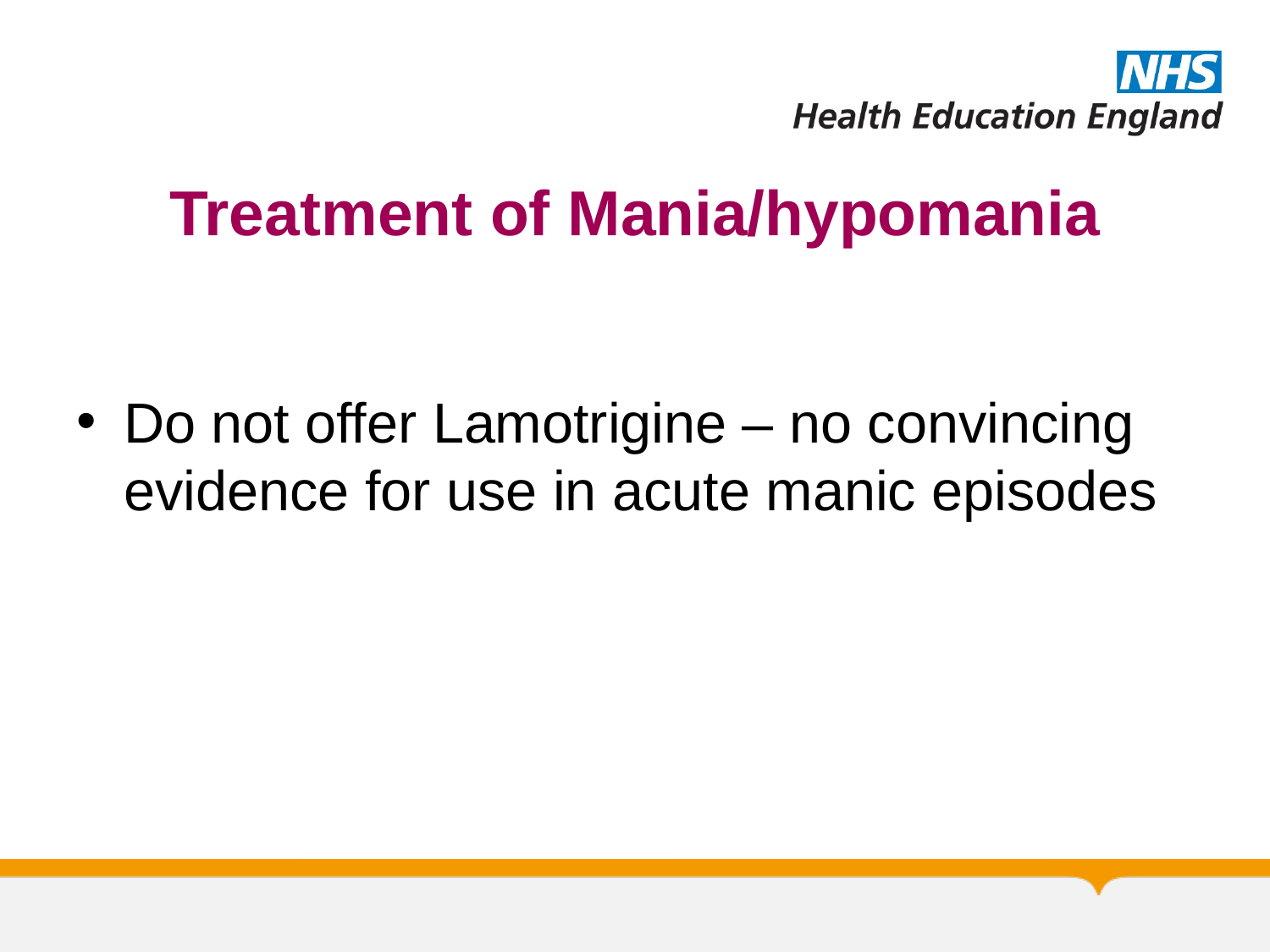

# Treatment of Mania/hypomania

Do not offer Lamotrigine – no convincing evidence for use in acute manic episodes